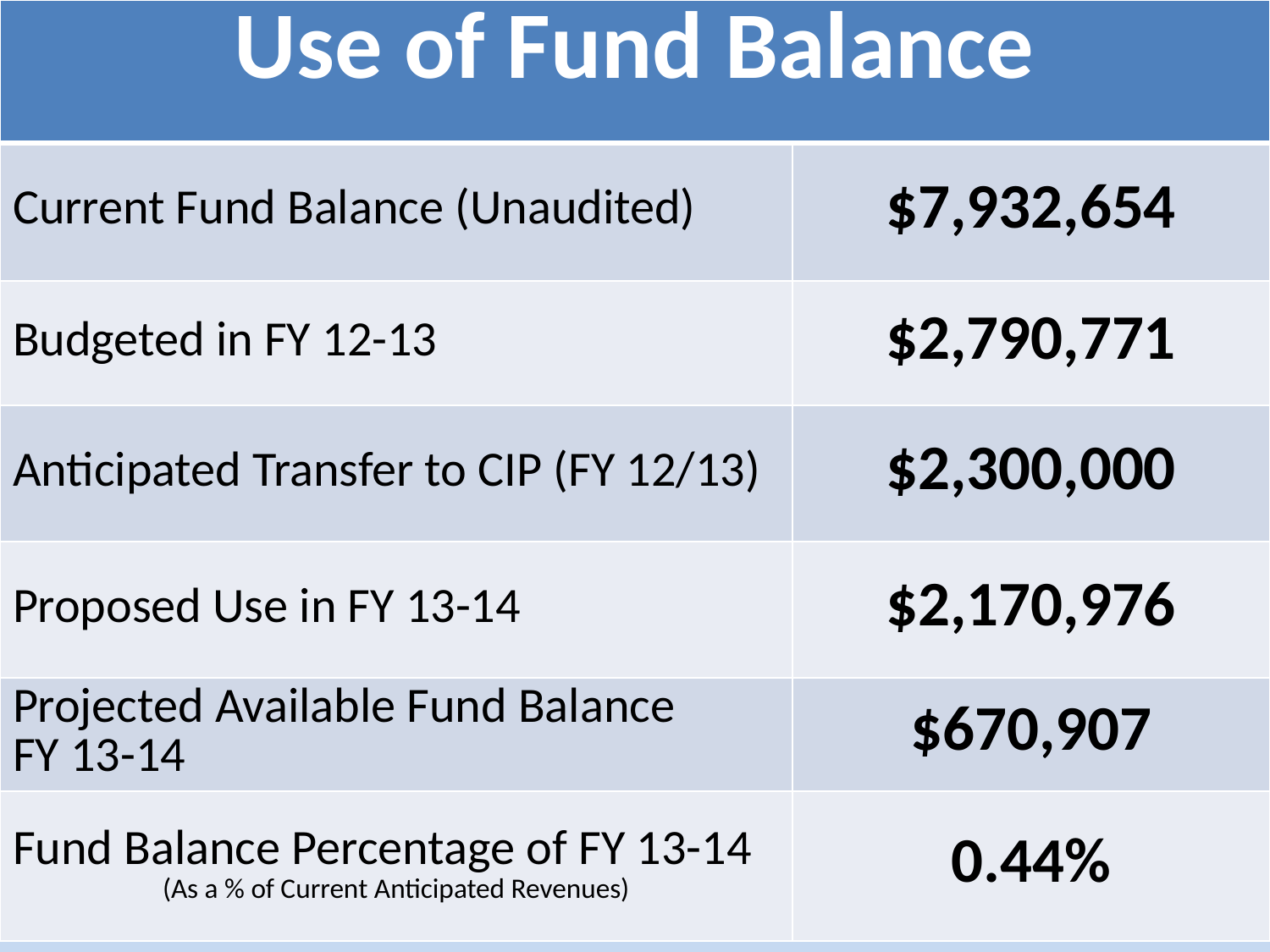

| Use of Fund Balance |  |
| --- | --- |
| Current Fund Balance (Unaudited) | $7,932,654 |
| Budgeted in FY 12-13 | $2,790,771 |
| Anticipated Transfer to CIP (FY 12/13) | $2,300,000 |
| Proposed Use in FY 13-14 | $2,170,976 |
| Projected Available Fund Balance FY 13-14 | $670,907 |
| Fund Balance Percentage of FY 13-14 (As a % of Current Anticipated Revenues) | 0.44% |
5